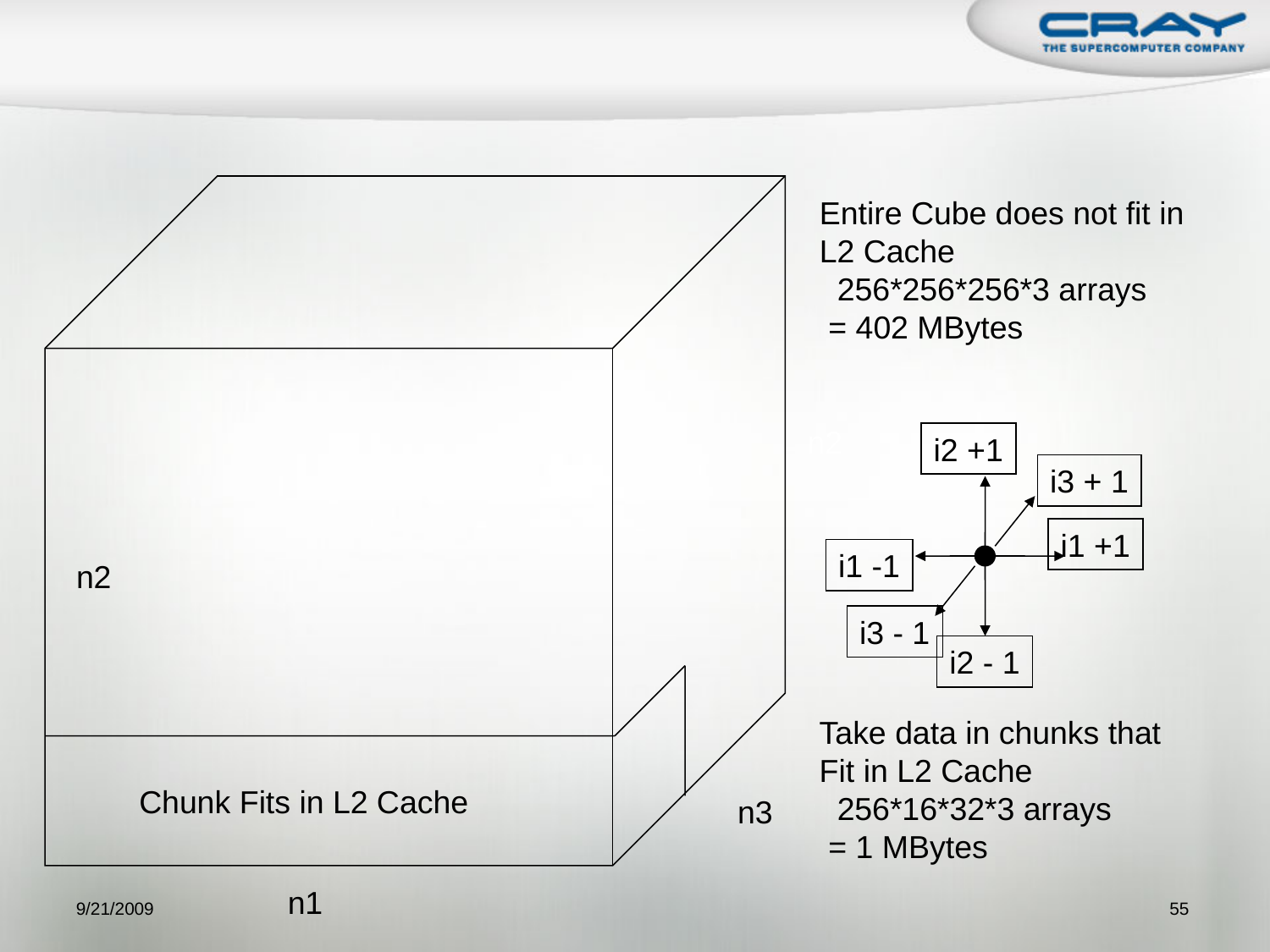

#

Entire Cube does not fit in
L2 Cache
  256*256*256*3 arrays
 = 402 MBytes
n2
i2 +1
i3 + 1

i1 +1
i1 -1

n2

i3 - 1
i2 - 1

Take data in chunks that
Fit in L2 Cache
  256*16*32*3 arrays
 = 1 MBytes

Chunk Fits in L2 Cache
n3
n1
9/21/2009
55